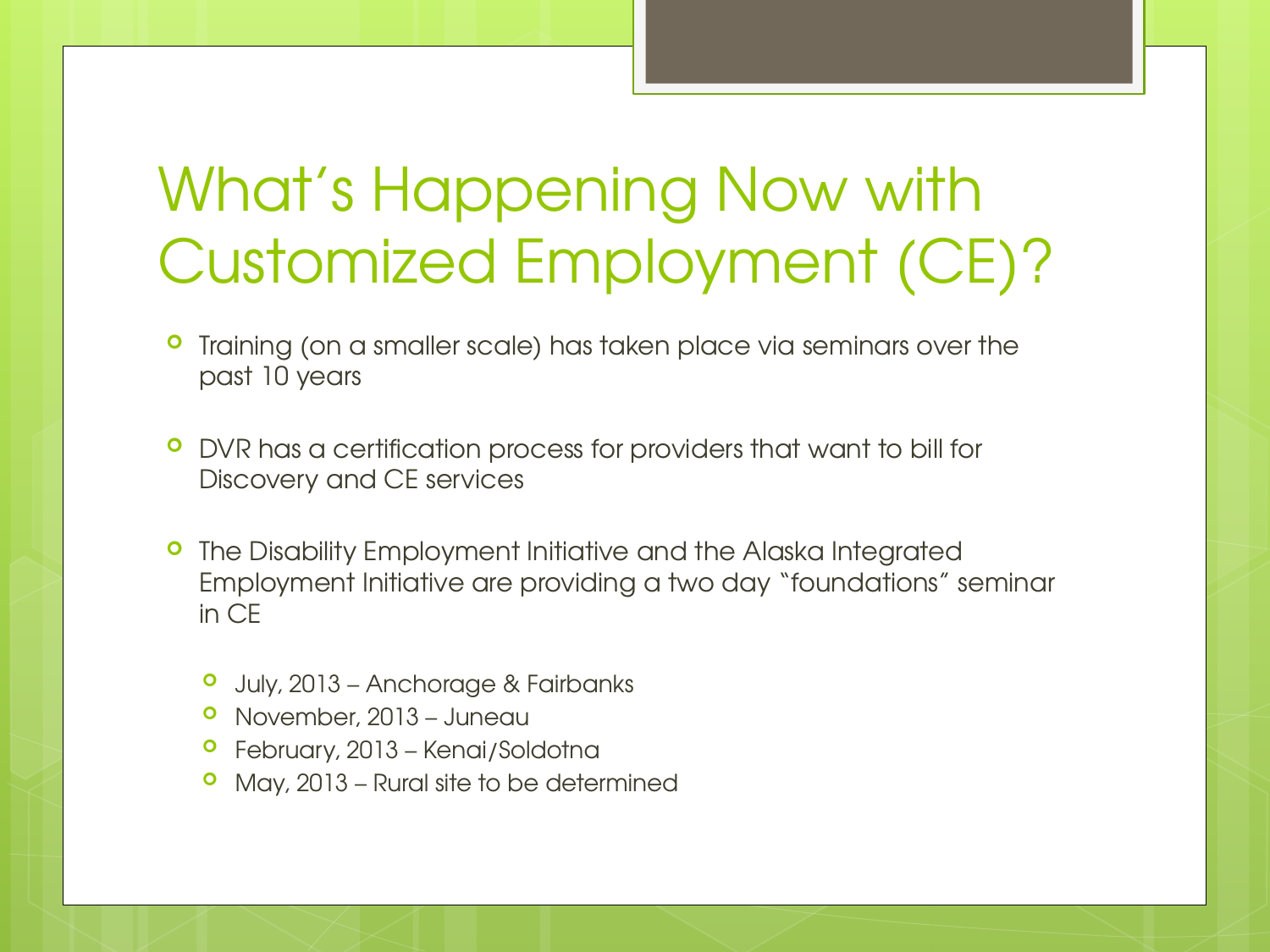

# What’s Happening Now with Customized Employment (CE)?
Training (on a smaller scale) has taken place via seminars over the past 10 years

DVR has a certification process for providers that want to bill for Discovery and CE services

The Disability Employment Initiative and the Alaska Integrated Employment Initiative are providing a two day “foundations” seminar in CE

July, 2013 – Anchorage & Fairbanks
November, 2013 – Juneau
February, 2013 – Kenai/Soldotna
May, 2013 – Rural site to be determined